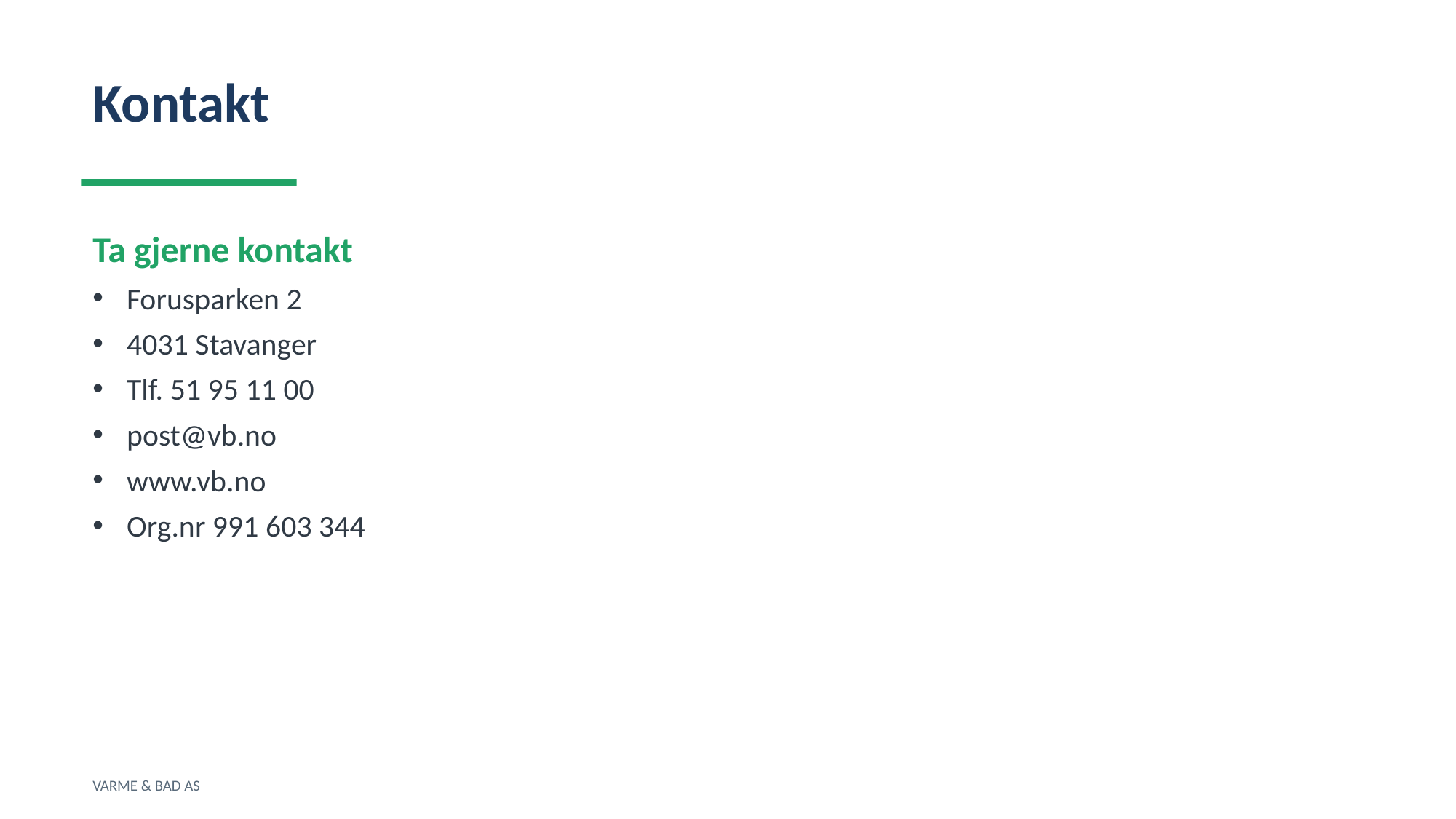

Kontakt

Ta gjerne kontakt
Forusparken 2
4031 Stavanger
Tlf. 51 95 11 00
post@vb.no
www.vb.no
Org.nr 991 603 344
VARME & BAD AS